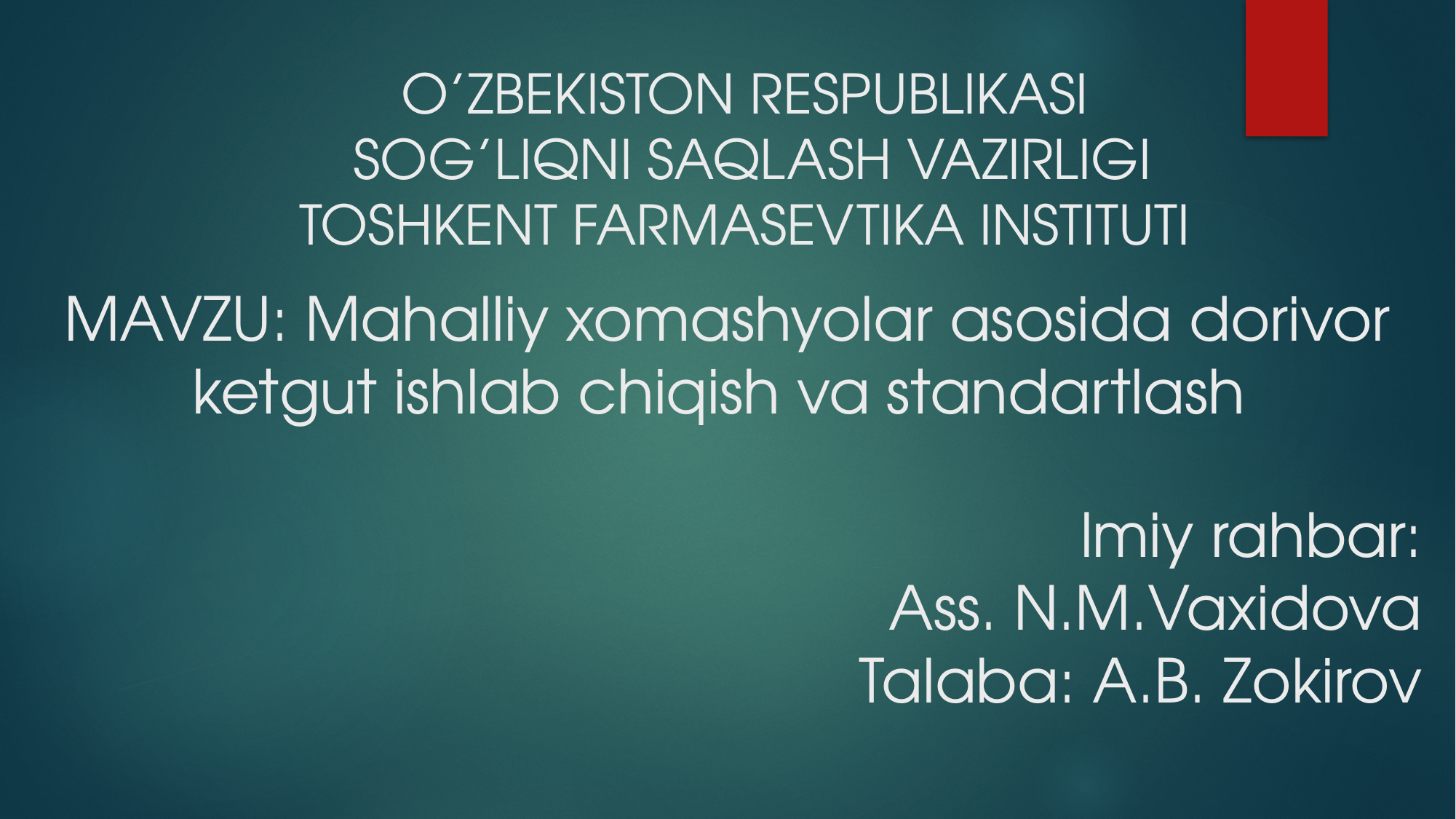

# O’ZBEKISTON RESPUBLIKASI SOG’LIQNI SAQLASH VAZIRLIGI TOSHKENT FARMASEVTIKA INSTITUTI
MAVZU: Mahalliy xomashyolar asosida dorivor ketgut ishlab chiqish va standartlash
lmiy rahbar:
Ass. N.M.Vaxidova
Talaba: A.B. Zokirov